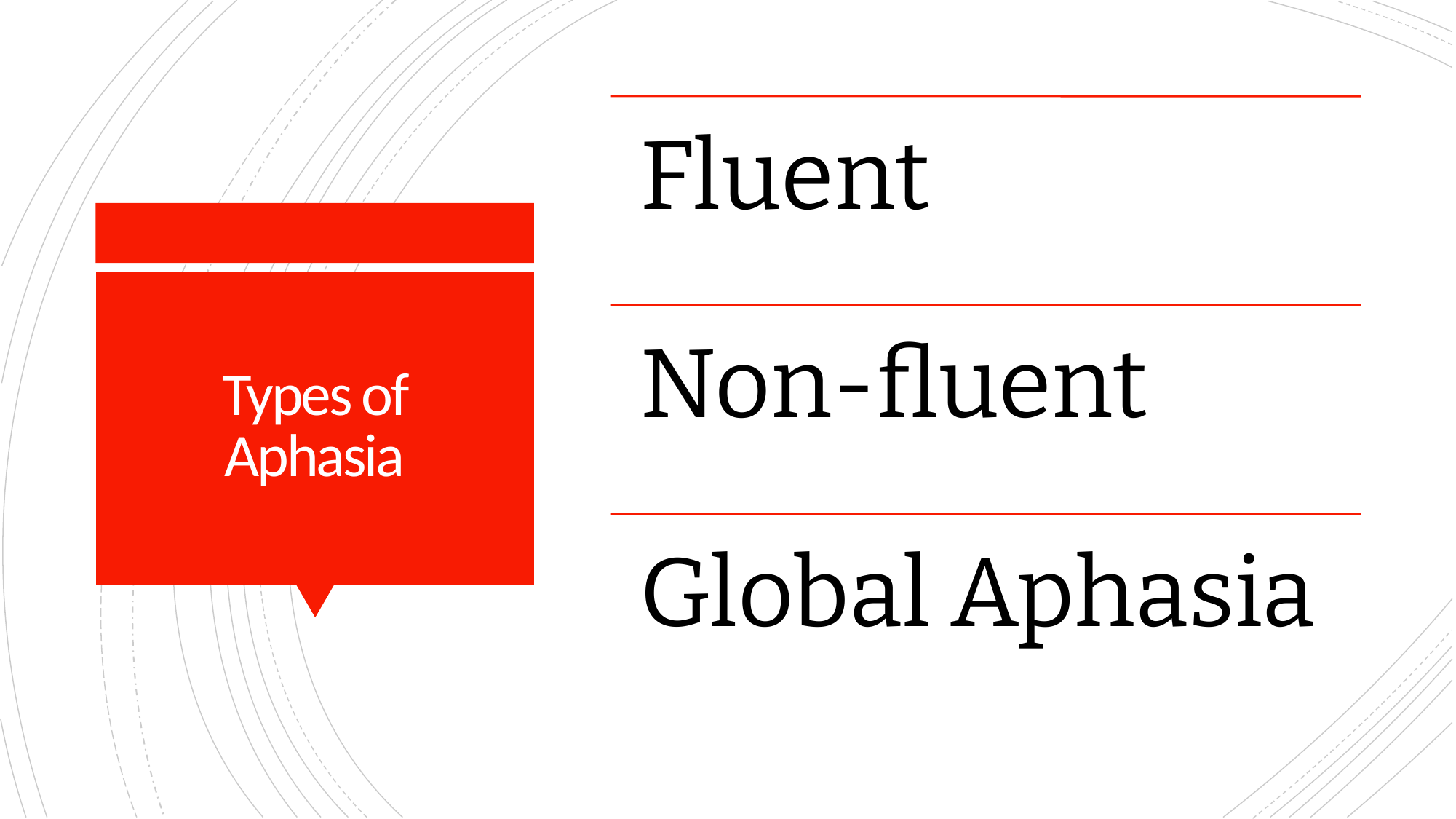

Fluent
Non-fluent
Global Aphasia
# Types of Aphasia